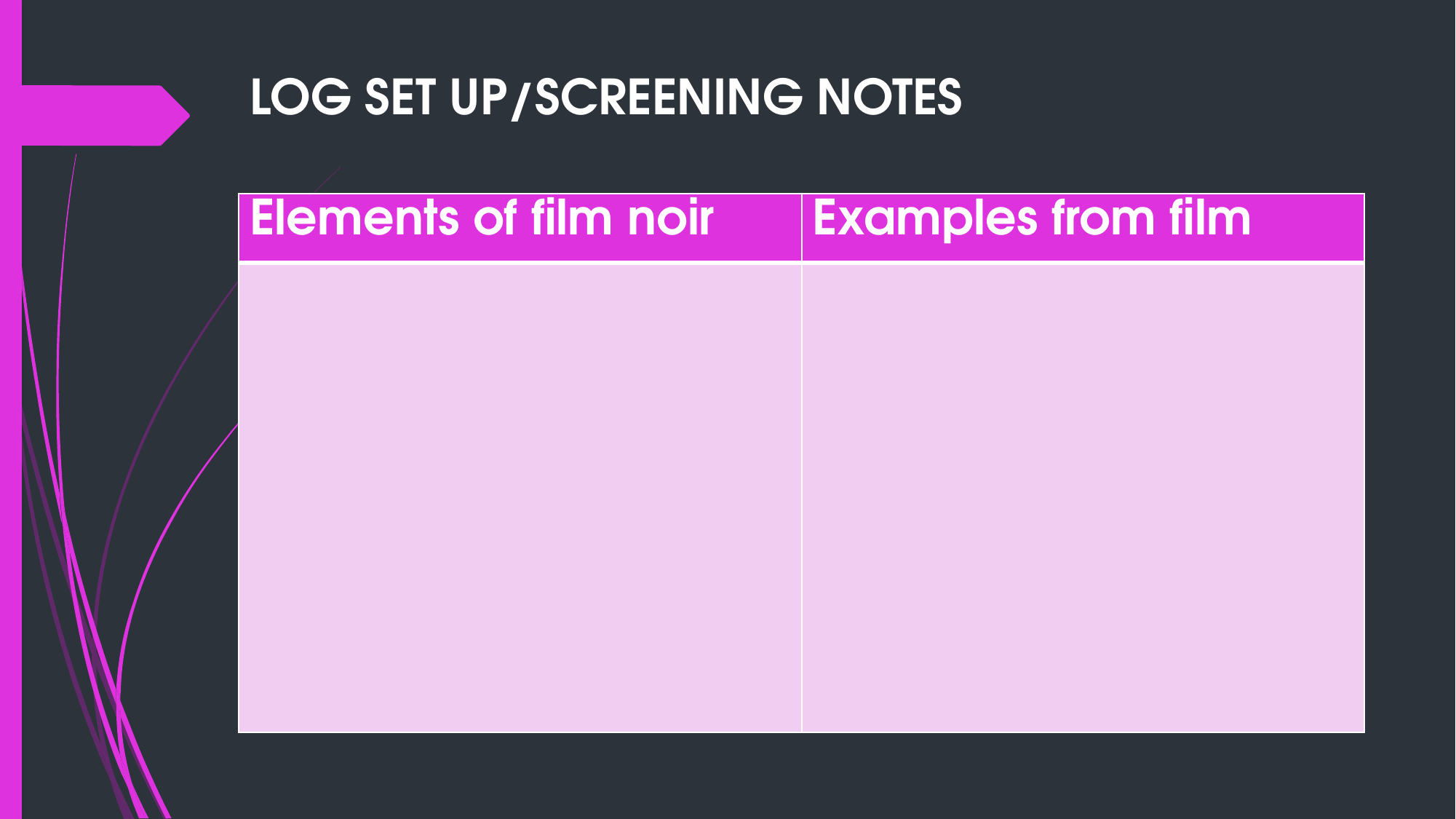

LOG SET UP/SCREENING NOTES

| Elements of film noir | Examples from film |
| --- | --- |
|  |  |